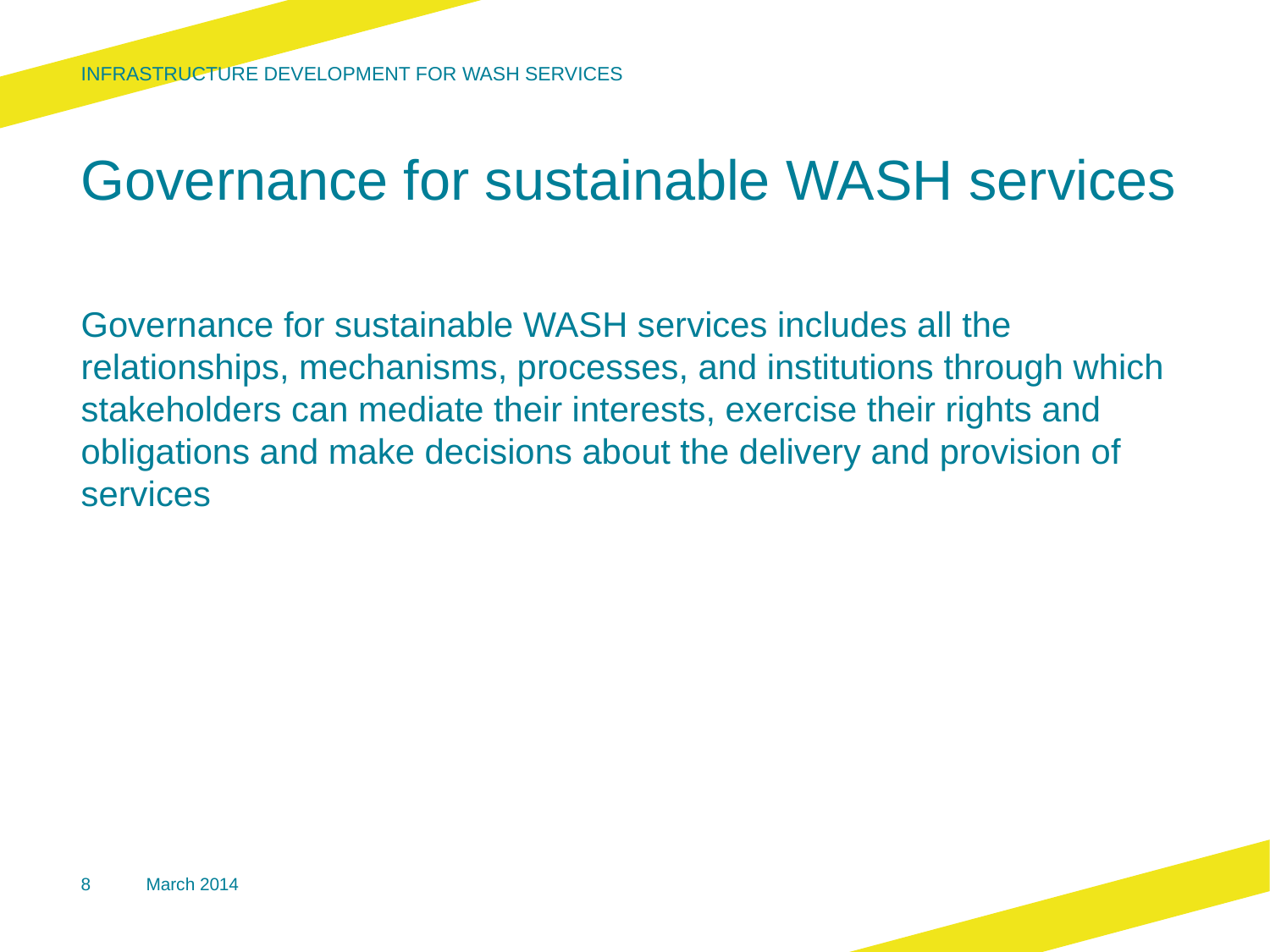

Infrastructure development for wash services
# Governance for sustainable WASH services
Governance for sustainable WASH services includes all the relationships, mechanisms, processes, and institutions through which stakeholders can mediate their interests, exercise their rights and obligations and make decisions about the delivery and provision of services

8
March 2014